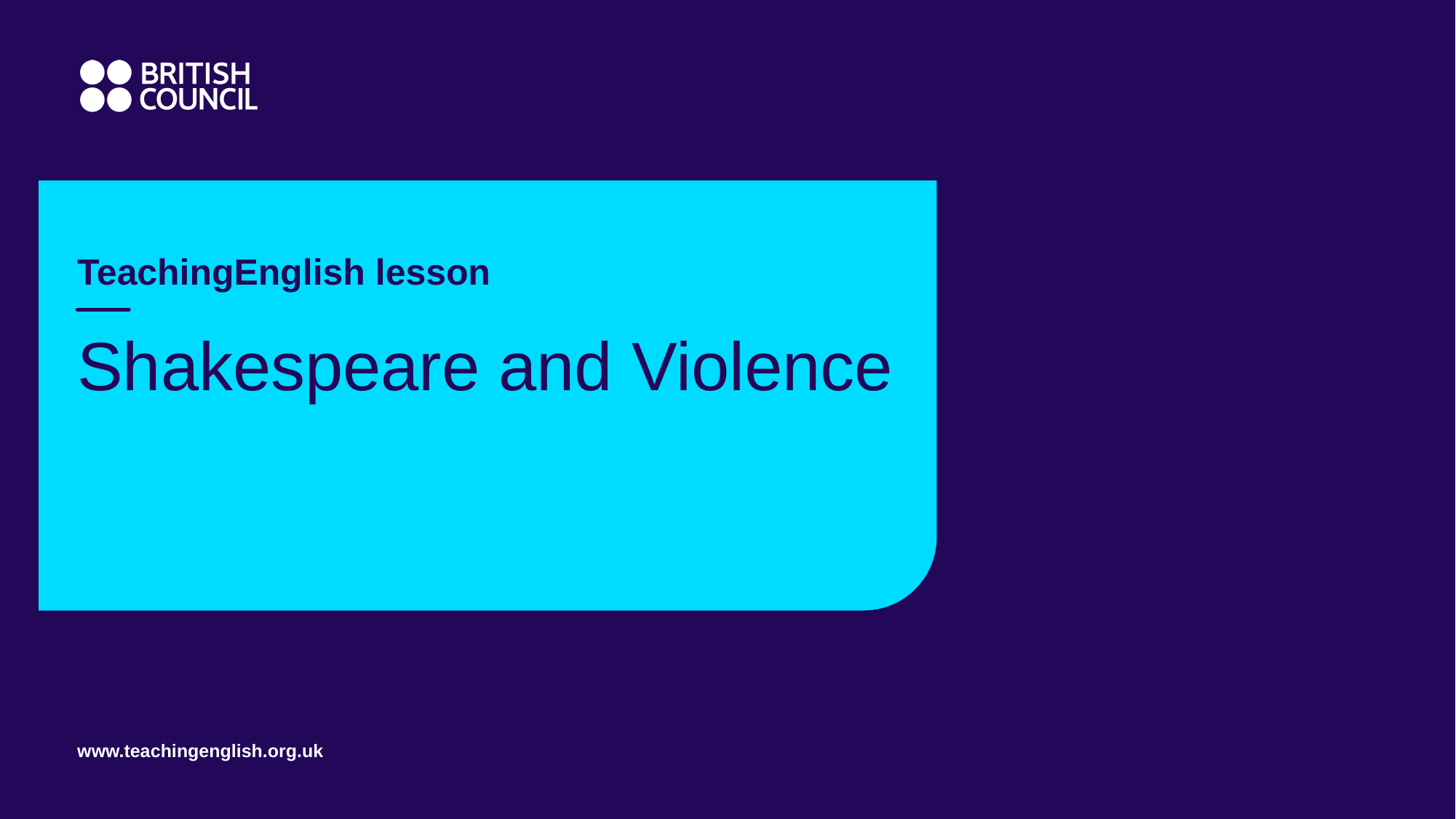

TeachingEnglish lesson

# Shakespeare and Violence
www.teachingenglish.org.uk